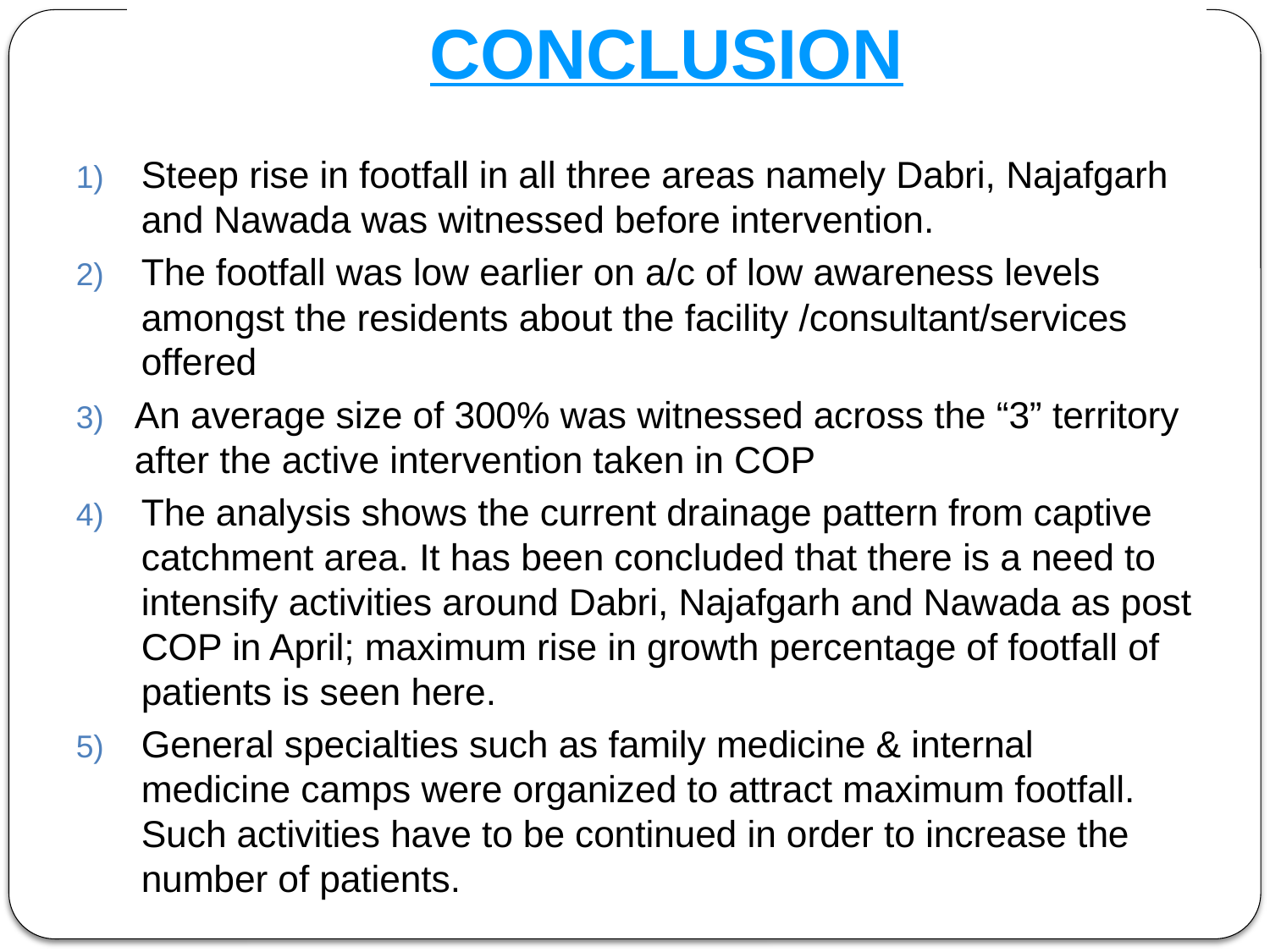

# CONCLUSION

Steep rise in footfall in all three areas namely Dabri, Najafgarh and Nawada was witnessed before intervention.
The footfall was low earlier on a/c of low awareness levels amongst the residents about the facility /consultant/services offered
An average size of 300% was witnessed across the “3” territory after the active intervention taken in COP
The analysis shows the current drainage pattern from captive catchment area. It has been concluded that there is a need to intensify activities around Dabri, Najafgarh and Nawada as post COP in April; maximum rise in growth percentage of footfall of patients is seen here.
General specialties such as family medicine & internal medicine camps were organized to attract maximum footfall. Such activities have to be continued in order to increase the number of patients.